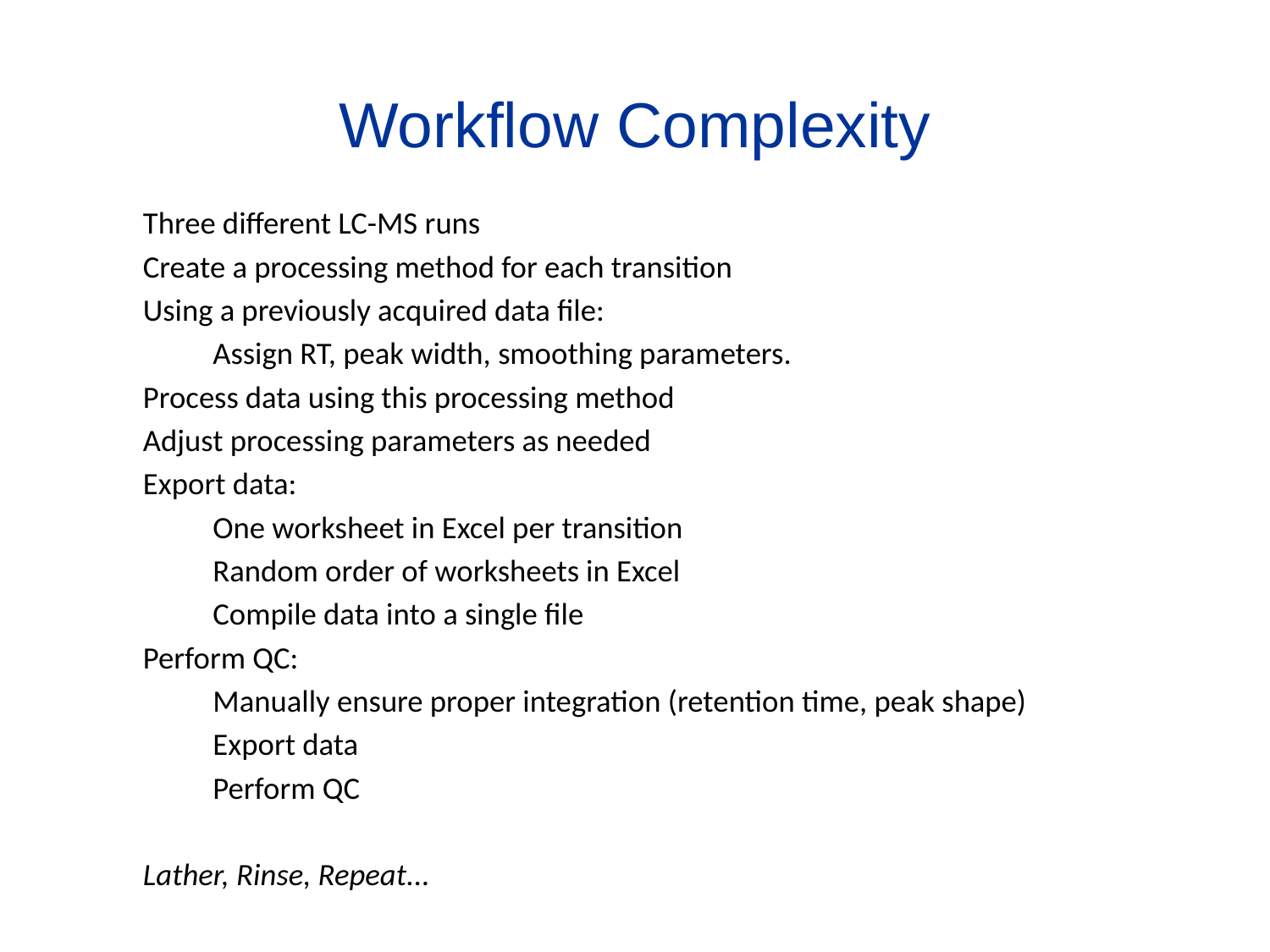

Workflow Complexity
Three different LC-MS runs
Create a processing method for each transition
Using a previously acquired data file:
	Assign RT, peak width, smoothing parameters.
Process data using this processing method
Adjust processing parameters as needed
Export data:
	One worksheet in Excel per transition
	Random order of worksheets in Excel
	Compile data into a single file
Perform QC:
	Manually ensure proper integration (retention time, peak shape)
	Export data
	Perform QC

Lather, Rinse, Repeat...